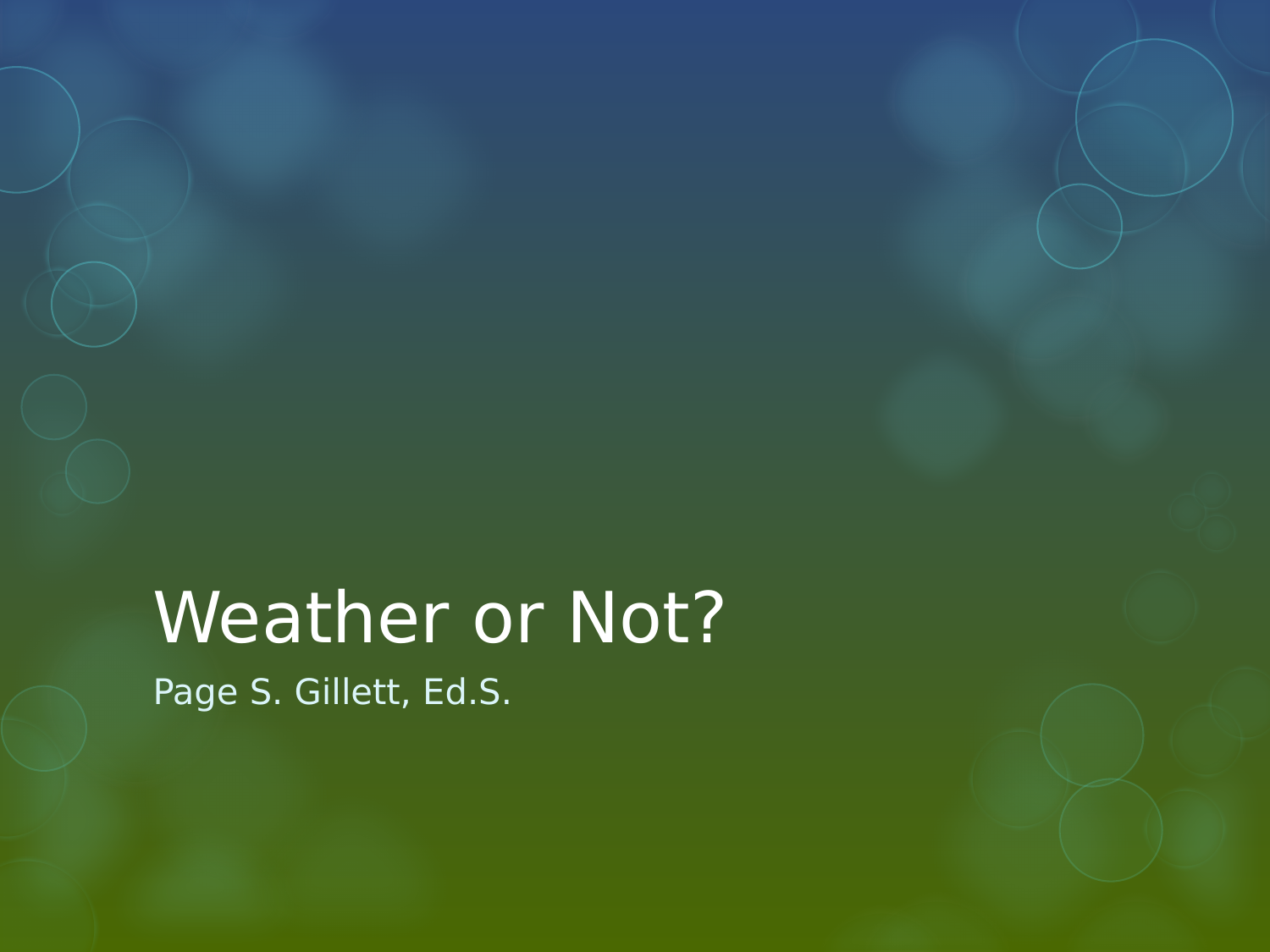

# Weather or Not?
Page S. Gillett, Ed.S.